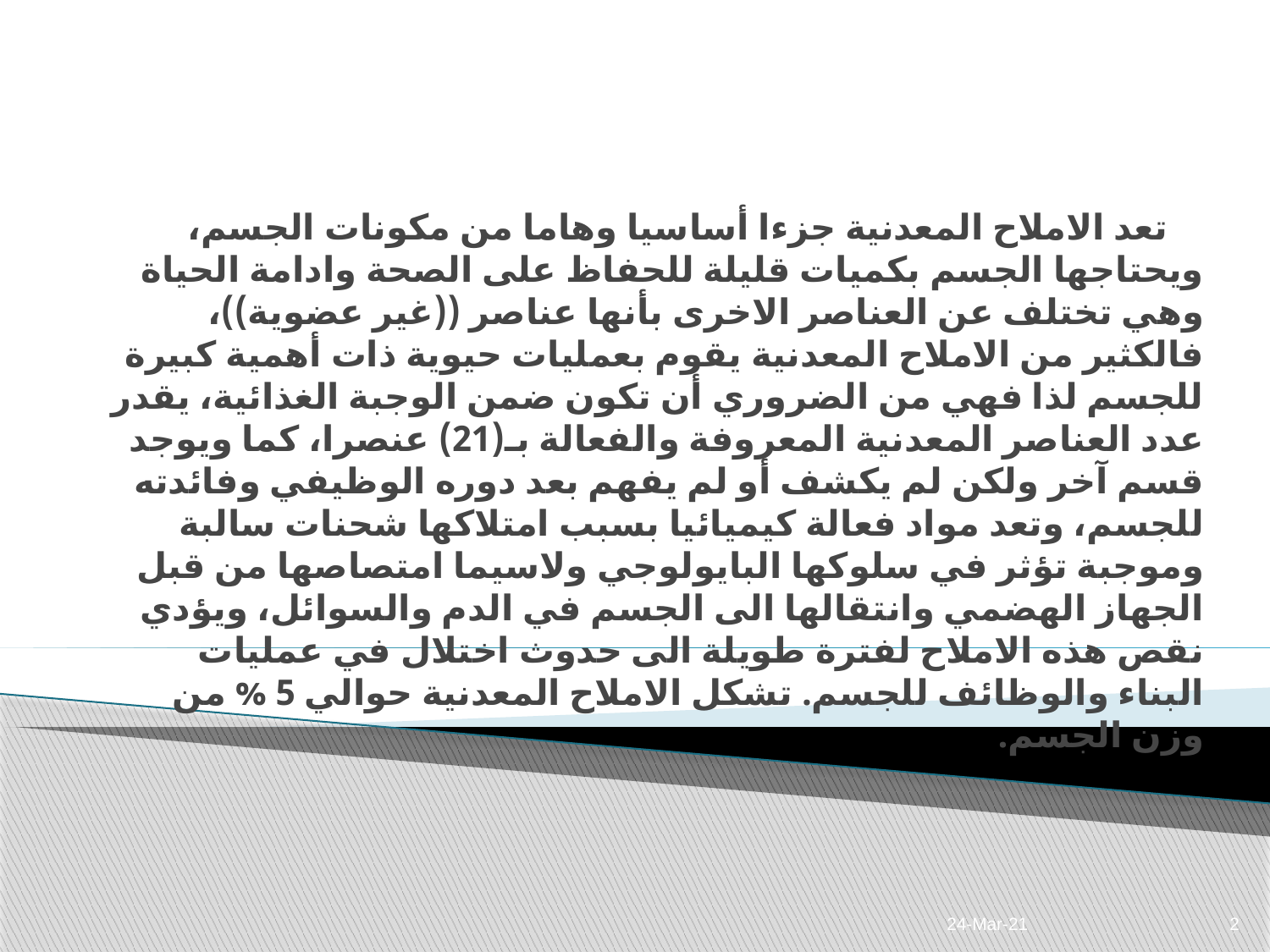

تعد الاملاح المعدنية جزءا أساسيا وهاما من مكونات الجسم، ويحتاجها الجسم بكميات قليلة للحفاظ على الصحة وادامة الحياة وهي تختلف عن العناصر الاخرى بأنها عناصر ((غير عضوية))، فالكثير من الاملاح المعدنية يقوم بعمليات حيوية ذات أهمية كبيرة للجسم لذا فهي من الضروري أن تكون ضمن الوجبة الغذائية، يقدر عدد العناصر المعدنية المعروفة والفعالة بـ(21) عنصرا، كما ويوجد قسم آخر ولكن لم يكشف أو لم يفهم بعد دوره الوظيفي وفائدته للجسم، وتعد مواد فعالة كيميائيا بسبب امتلاكها شحنات سالبة وموجبة تؤثر في سلوكها البايولوجي ولاسيما امتصاصها من قبل الجهاز الهضمي وانتقالها الى الجسم في الدم والسوائل، ويؤدي نقص هذه الاملاح لفترة طويلة الى حدوث اختلال في عمليات البناء والوظائف للجسم. تشكل الاملاح المعدنية حوالي 5 % من وزن الجسم.

24-Mar-21
2